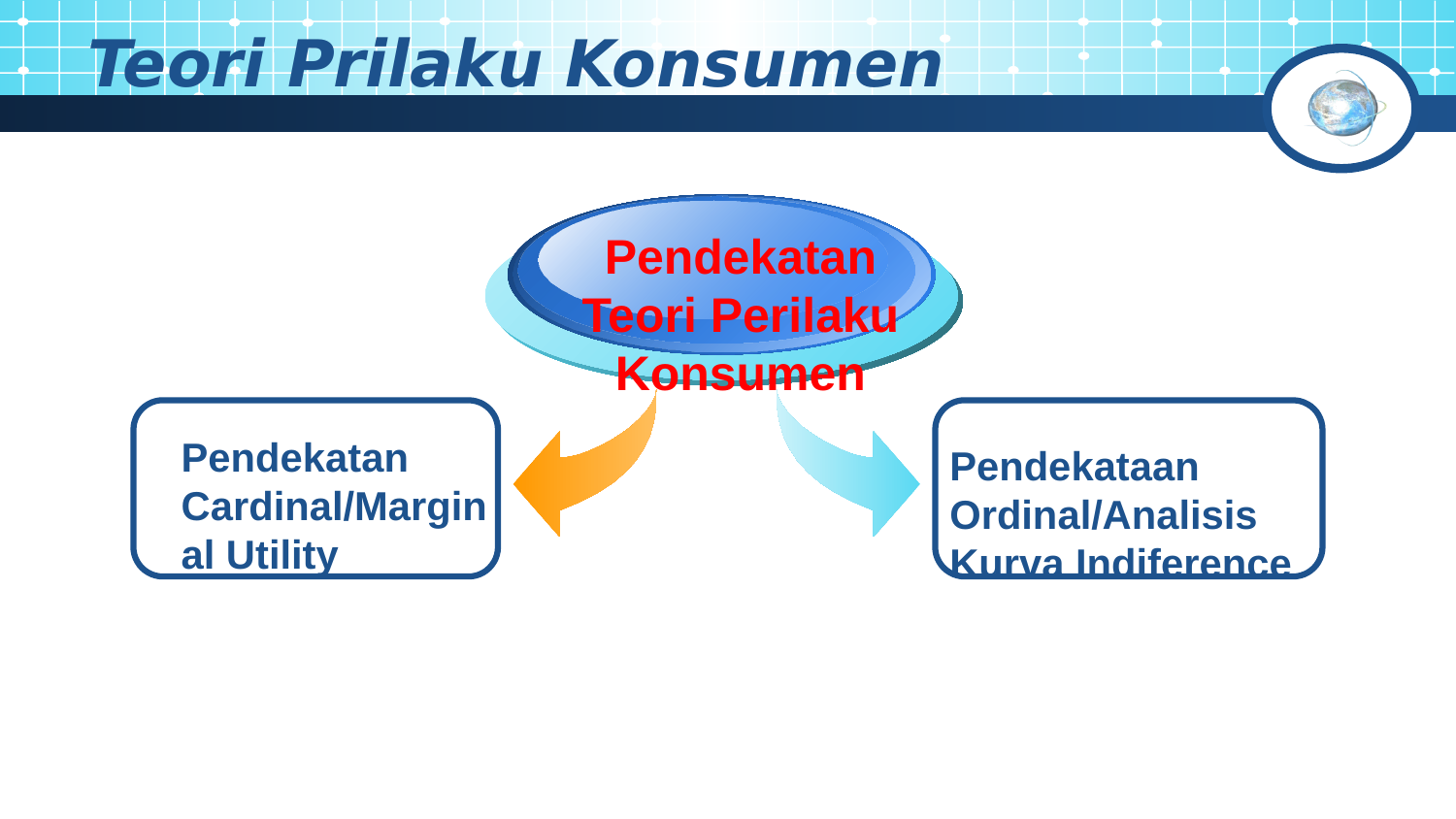

# Teori Prilaku Konsumen

Pendekatan Teori Perilaku Konsumen

Pendekatan Cardinal/Marginal Utility
Pendekataan Ordinal/Analisis Kurva Indiference